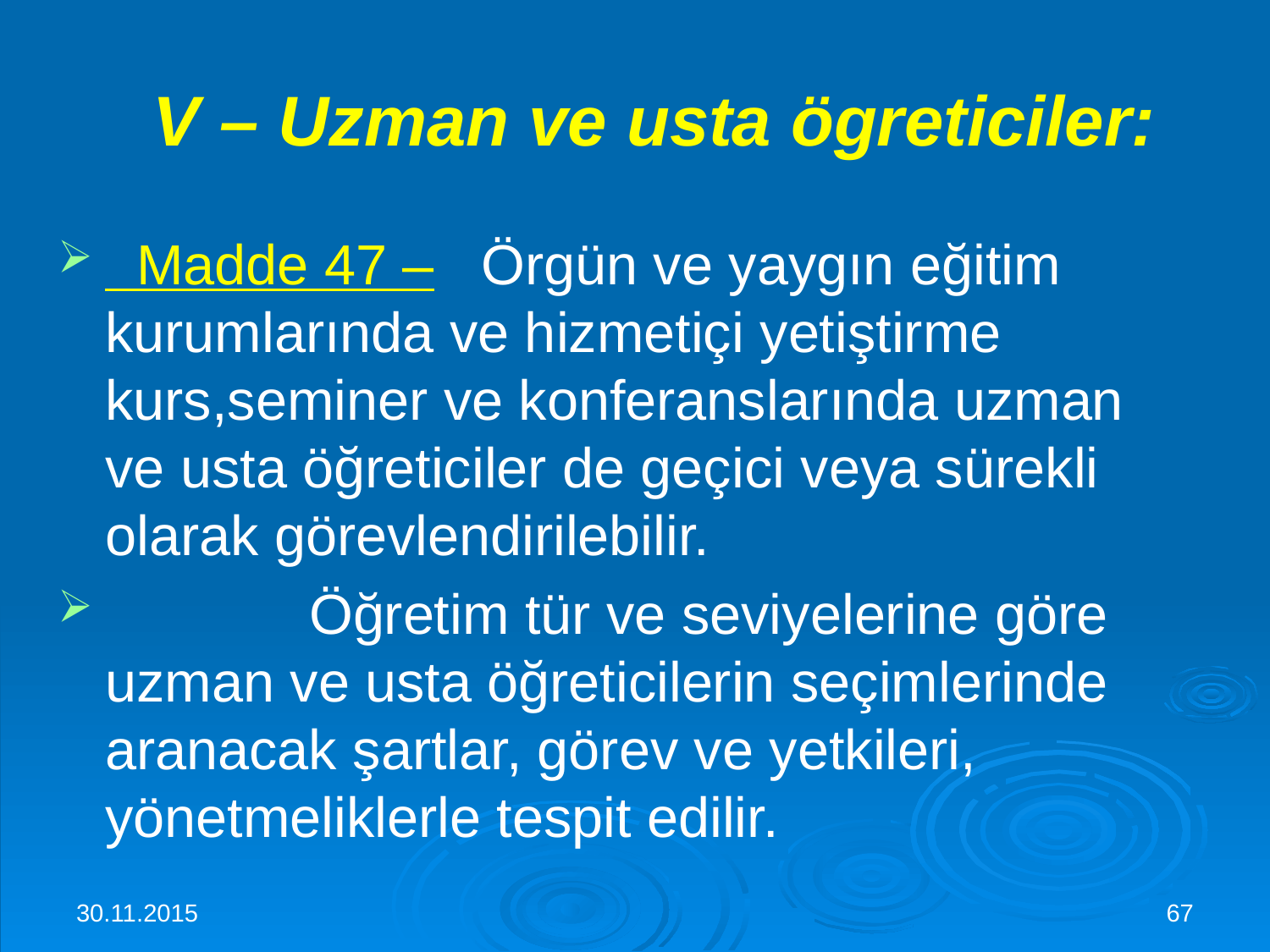

# V – Uzman ve usta ögreticiler:
  Madde 47 –   Örgün ve yaygın eğitim kurumlarında ve hizmetiçi yetiştirme kurs,seminer ve konferanslarında uzman ve usta öğreticiler de geçici veya sürekli olarak görevlendirilebilir.
             Öğretim tür ve seviyelerine göre uzman ve usta öğreticilerin seçimlerinde aranacak şartlar, görev ve yetkileri, yönetmeliklerle tespit edilir.
30.11.2015
67